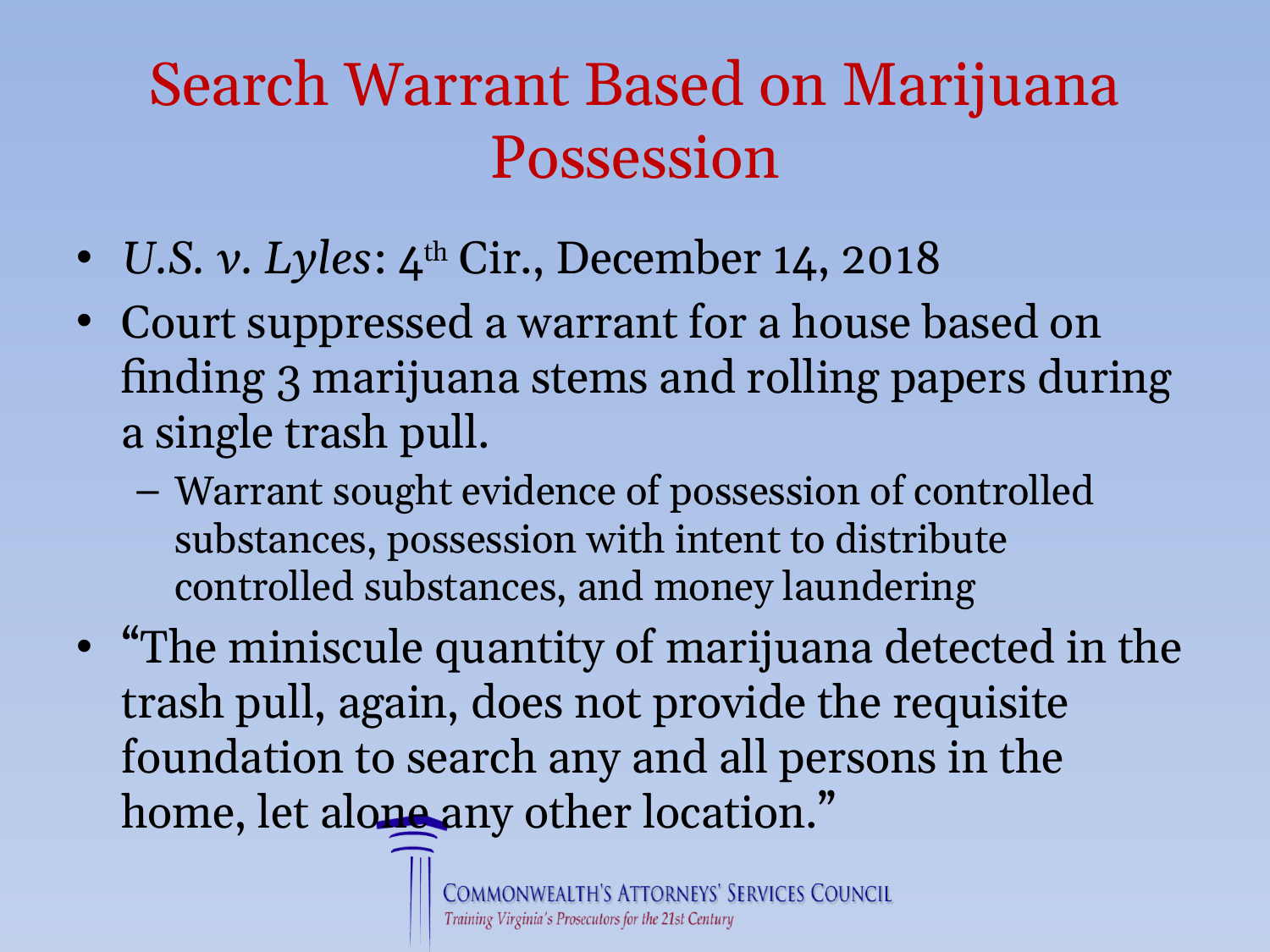

# Search Warrant Based on Marijuana Possession
U.S. v. Lyles: 4th Cir., December 14, 2018
Court suppressed a warrant for a house based on finding 3 marijuana stems and rolling papers during a single trash pull.
Warrant sought evidence of possession of controlled substances, possession with intent to distribute controlled substances, and money laundering
“The miniscule quantity of marijuana detected in the trash pull, again, does not provide the requisite foundation to search any and all persons in the home, let alone any other location.”